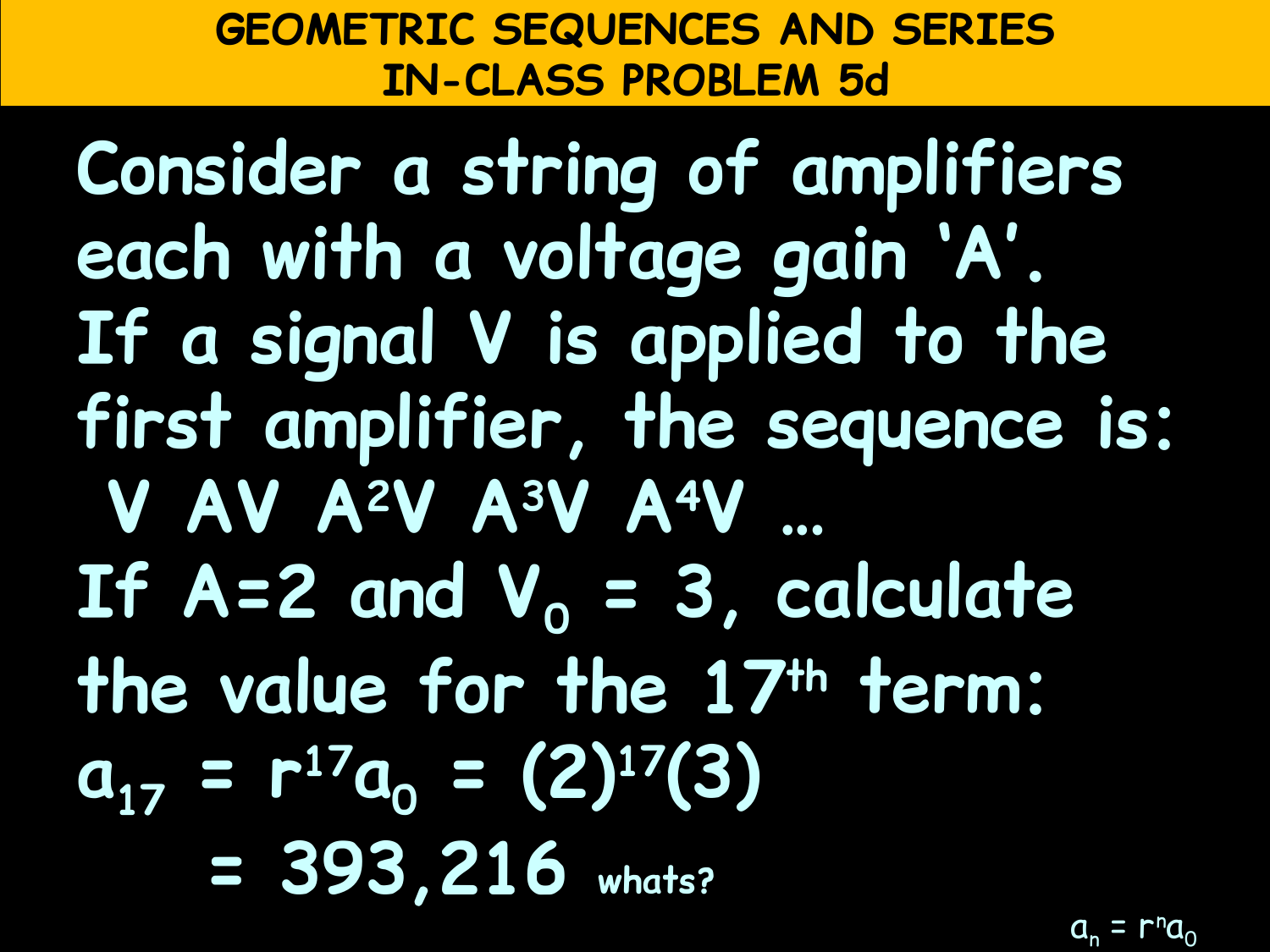

GEOMETRIC SEQUENCES AND SERIES
IN-CLASS PROBLEM 5d
Consider a string of amplifiers each with a voltage gain ‘A’.
If a signal V is applied to the first amplifier, the sequence is:  V AV A2V A3V A4V …
If A=2 and V0 = 3, calculate the value for the 17th term:
a17 = r17a0 = (2)17(3)
     = 393,216 whats?

an = rna0